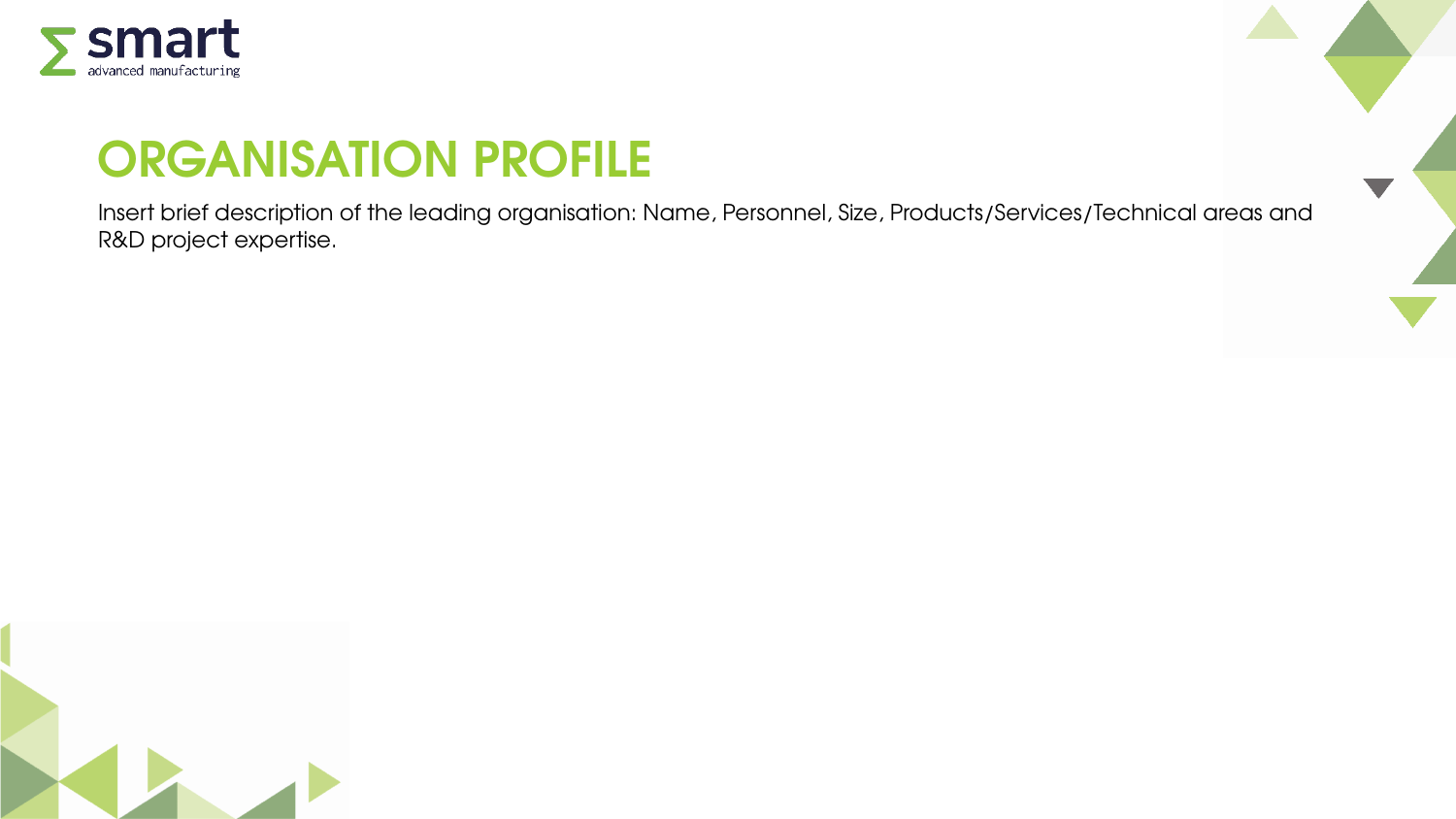

ORGANISATION PROFILE

Insert brief description of the leading organisation: Name, Personnel, Size, Products/Services/Technical areas and R&D project expertise.